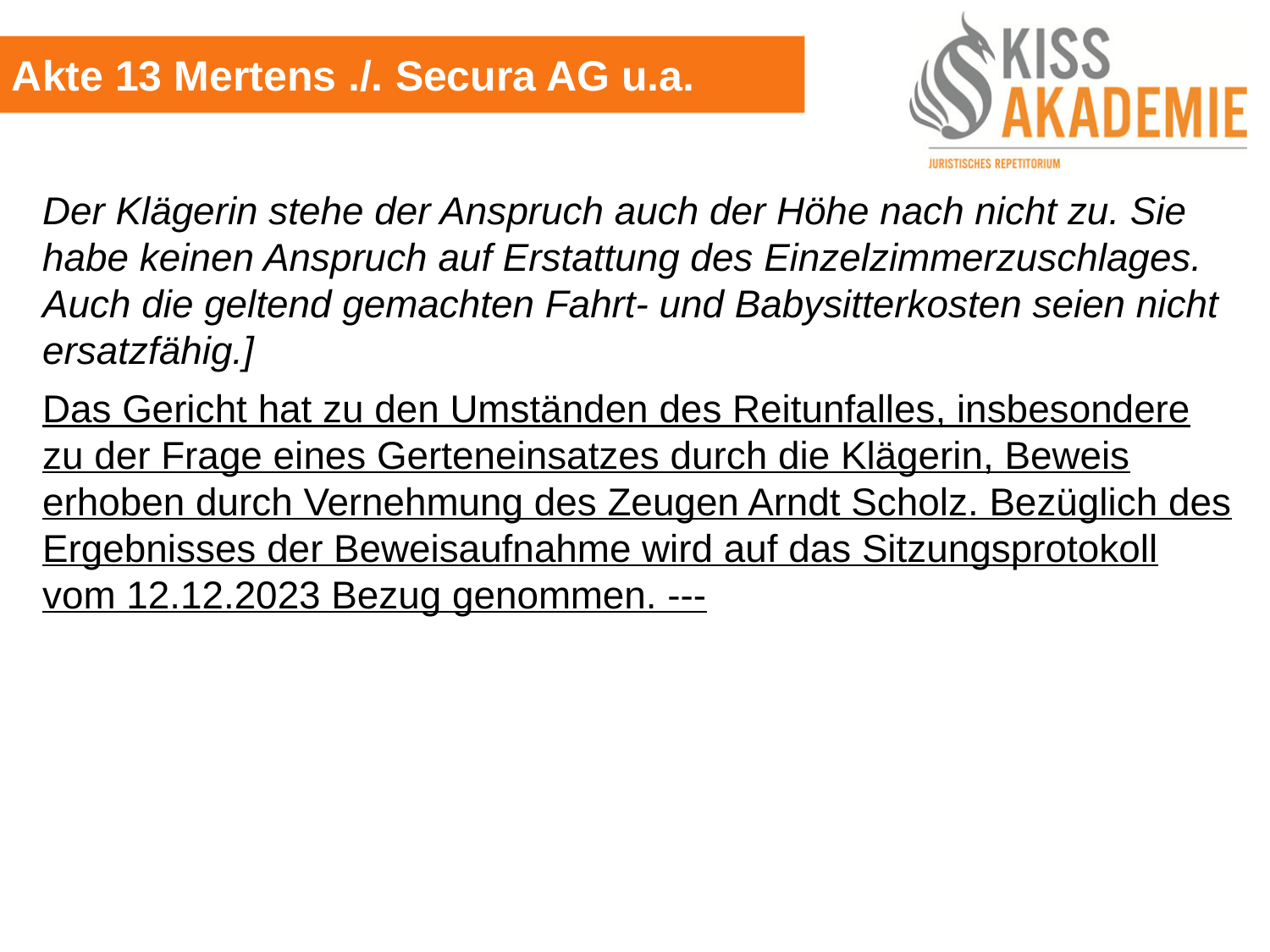

Akte 13 Mertens ./. Secura AG u.a.

Der Klägerin stehe der Anspruch auch der Höhe nach nicht zu. Sie habe keinen Anspruch auf Erstattung des Einzelzimmerzuschlages. Auch die geltend gemachten Fahrt- und Babysitterkosten seien nicht ersatzfähig.]
Das Gericht hat zu den Umständen des Reitunfalles, insbesondere zu der Frage eines Gerteneinsatzes durch die Klägerin, Beweis erhoben durch Vernehmung des Zeugen Arndt Scholz. Bezüglich des Ergebnisses der Beweisaufnahme wird auf das Sitzungsprotokoll vom 12.12.2023 Bezug genommen. ---